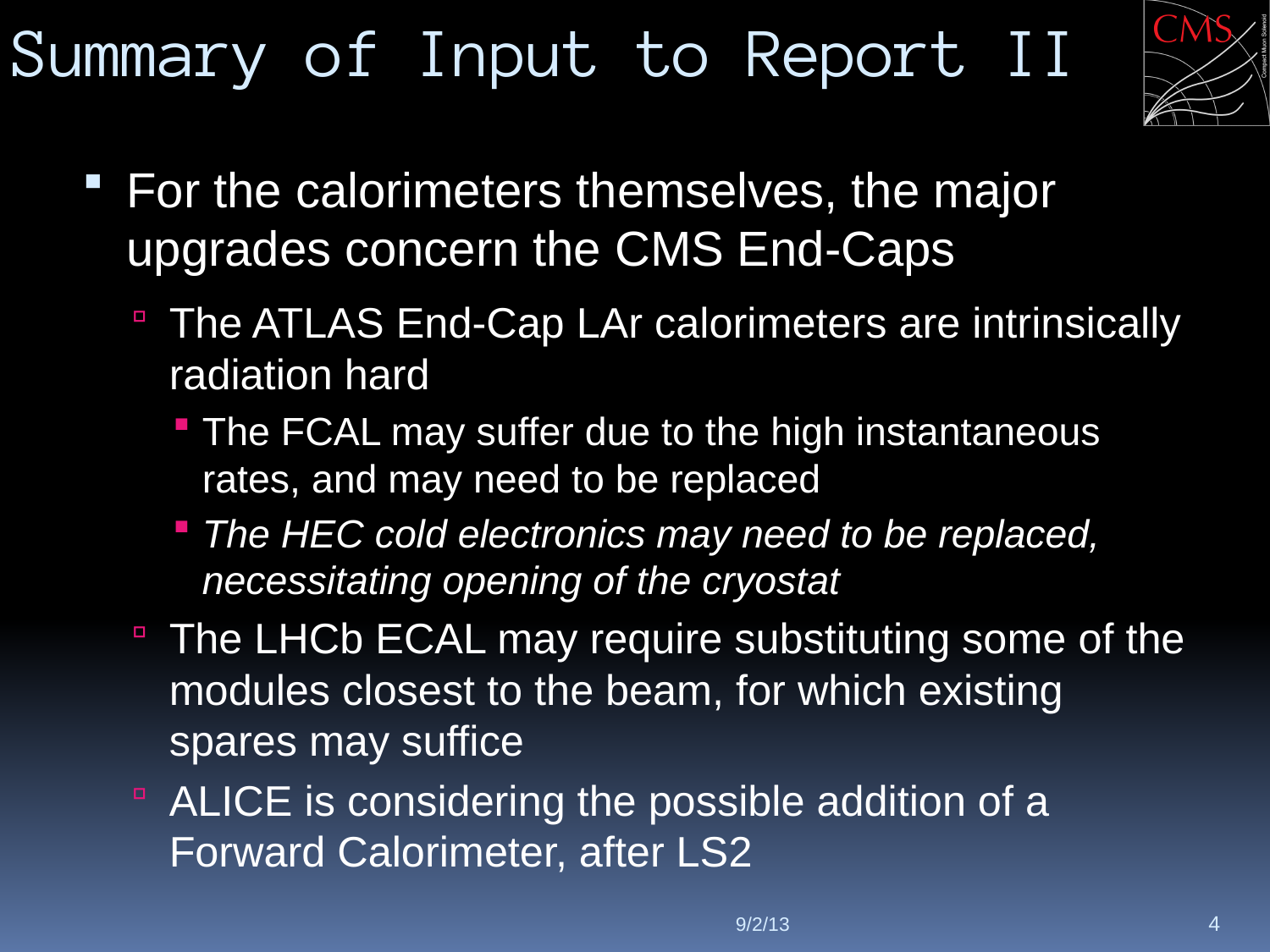

# Summary of Input to Report II
For the calorimeters themselves, the major upgrades concern the CMS End-Caps
The ATLAS End-Cap LAr calorimeters are intrinsically radiation hard
The FCAL may suffer due to the high instantaneous rates, and may need to be replaced
The HEC cold electronics may need to be replaced, necessitating opening of the cryostat
The LHCb ECAL may require substituting some of the modules closest to the beam, for which existing spares may suffice
ALICE is considering the possible addition of a Forward Calorimeter, after LS2
9/2/13
4